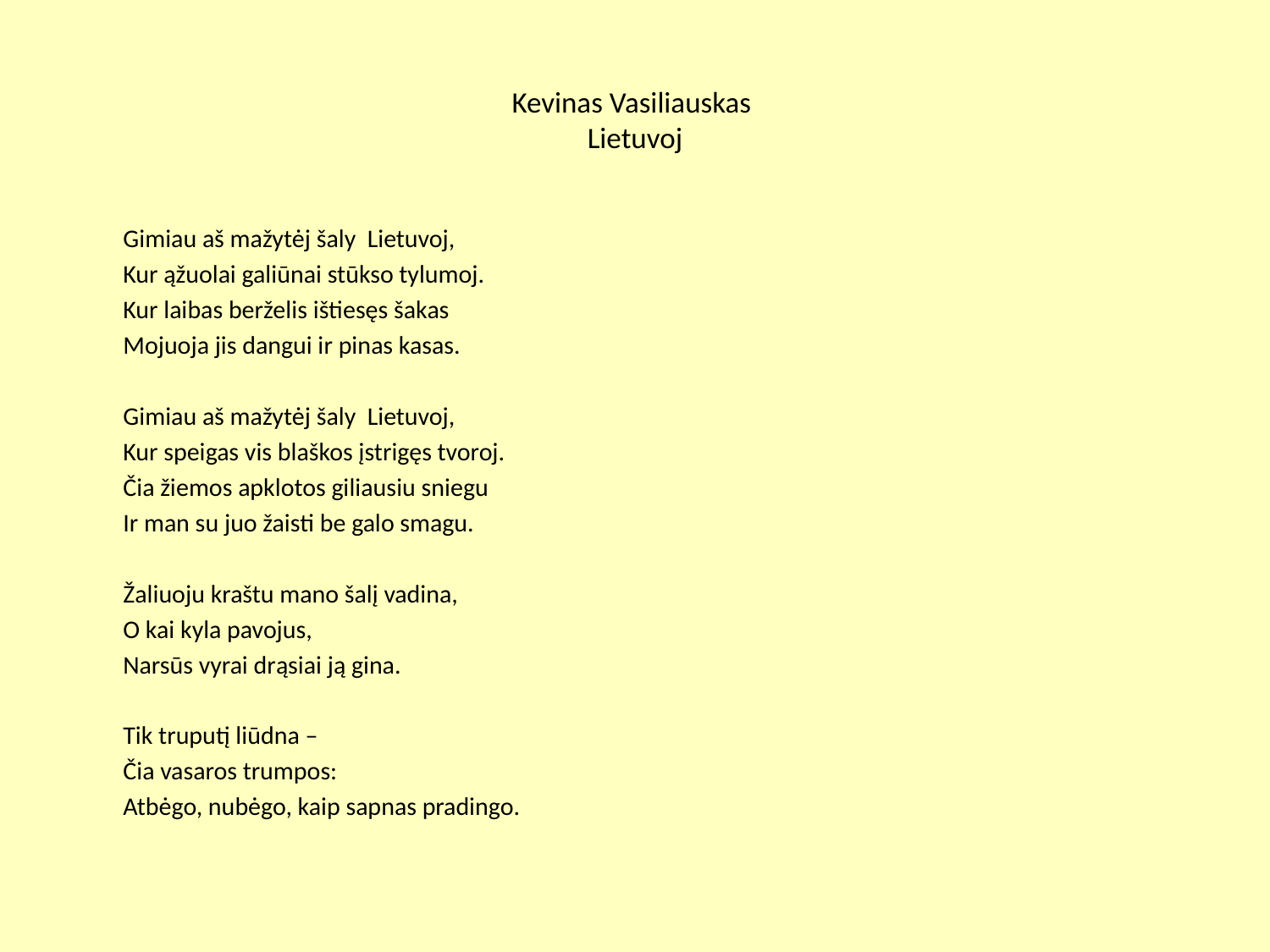

# Kevinas Vasiliauskas Lietuvoj
	Gimiau aš mažytėj šaly  Lietuvoj,
	Kur ąžuolai galiūnai stūkso tylumoj.
	Kur laibas berželis ištiesęs šakas
	Mojuoja jis dangui ir pinas kasas.

	Gimiau aš mažytėj šaly  Lietuvoj,
	Kur speigas vis blaškos įstrigęs tvoroj.
	Čia žiemos apklotos giliausiu sniegu
	Ir man su juo žaisti be galo smagu.

	Žaliuoju kraštu mano šalį vadina,
	O kai kyla pavojus,
	Narsūs vyrai drąsiai ją gina.

	Tik truputį liūdna –
	Čia vasaros trumpos:
	Atbėgo, nubėgo, kaip sapnas pradingo.